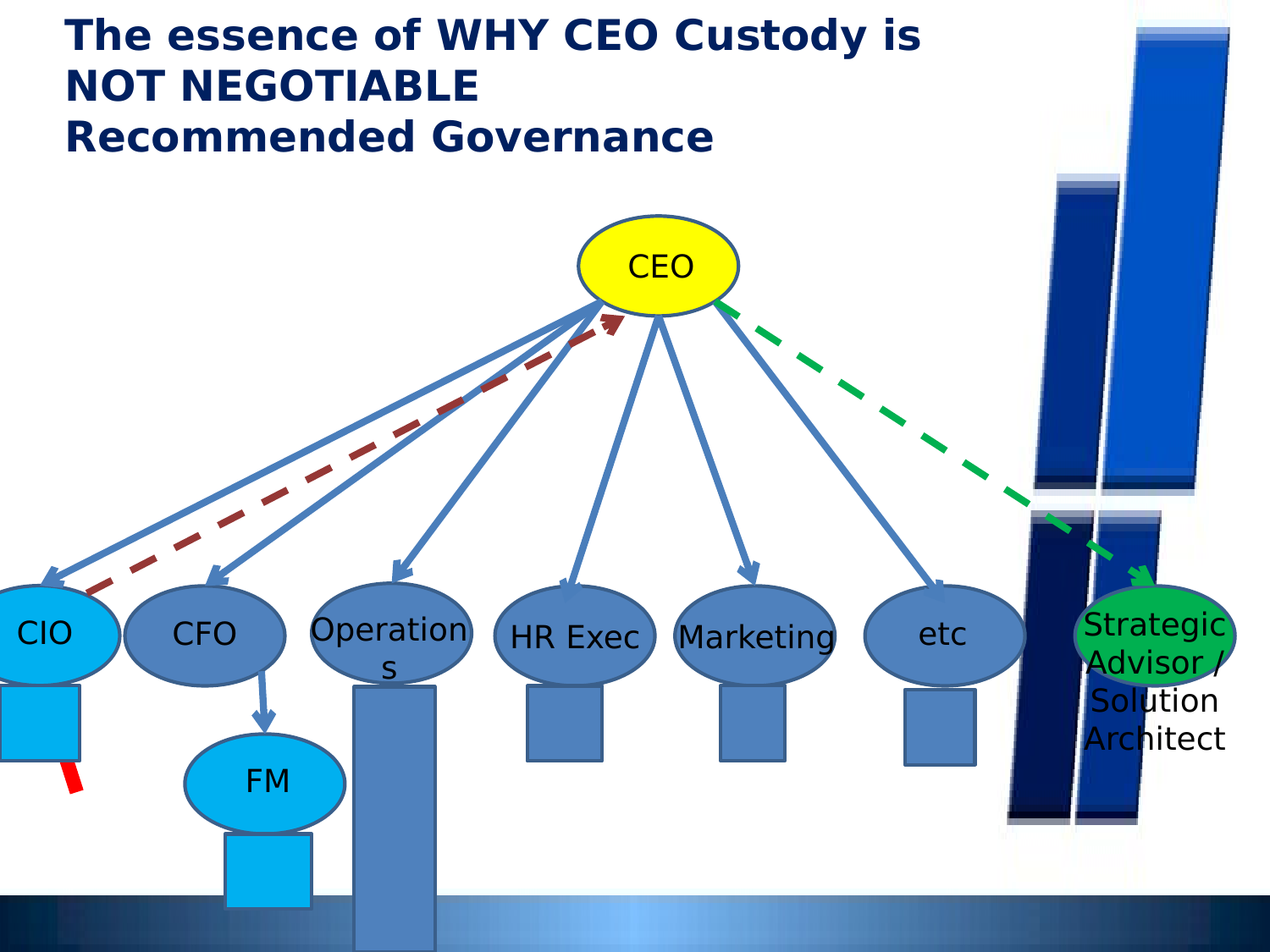

The essence of WHY CEO Custody is NOT NEGOTIABLE
Recommended Governance

CEO

Strategic Advisor / Solution Architect
Operations
CIO
etc
CFO
HR Exec
Marketing

FM